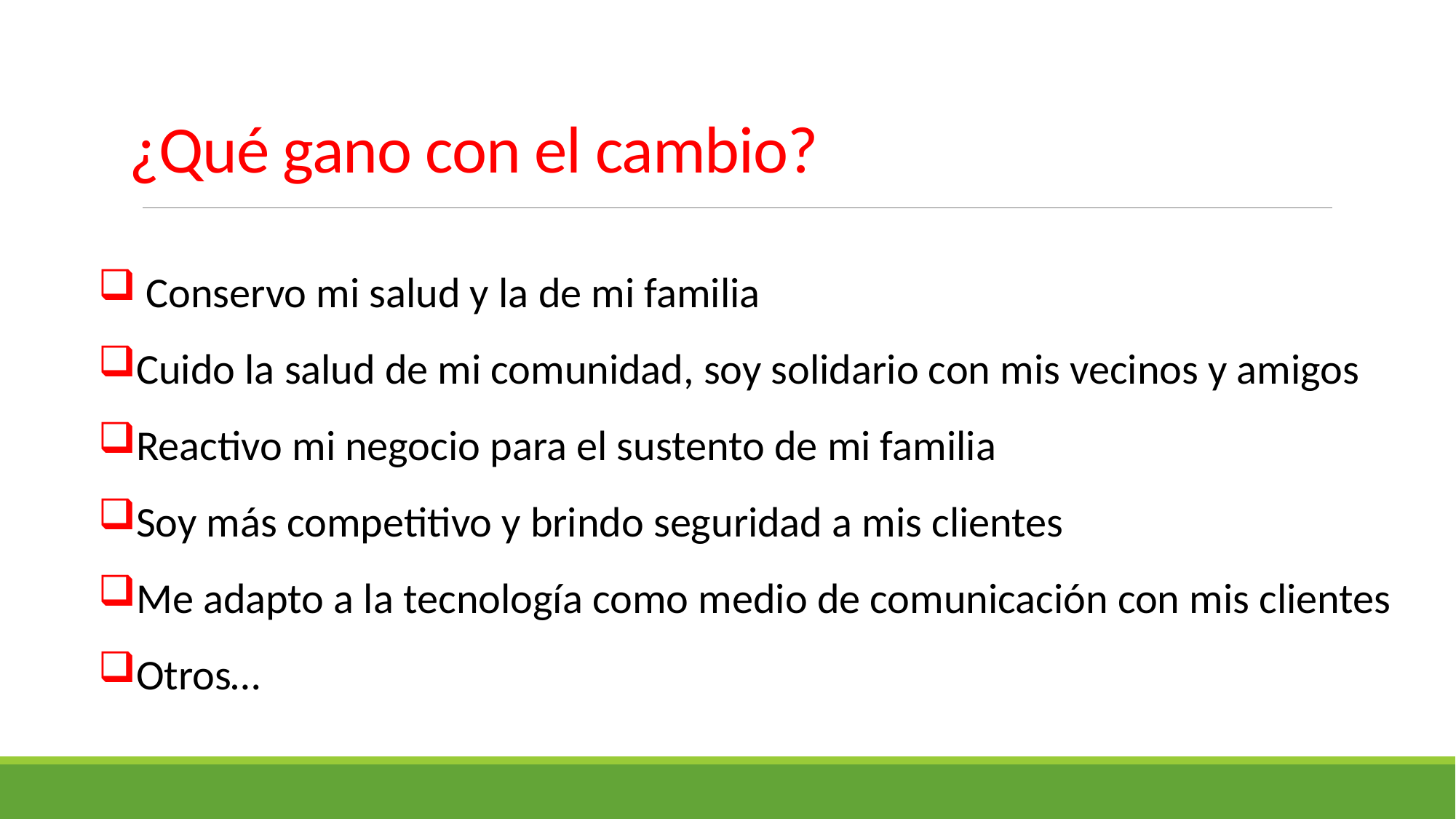

# ¿Qué gano con el cambio?
 Conservo mi salud y la de mi familia
Cuido la salud de mi comunidad, soy solidario con mis vecinos y amigos
Reactivo mi negocio para el sustento de mi familia
Soy más competitivo y brindo seguridad a mis clientes
Me adapto a la tecnología como medio de comunicación con mis clientes
Otros…